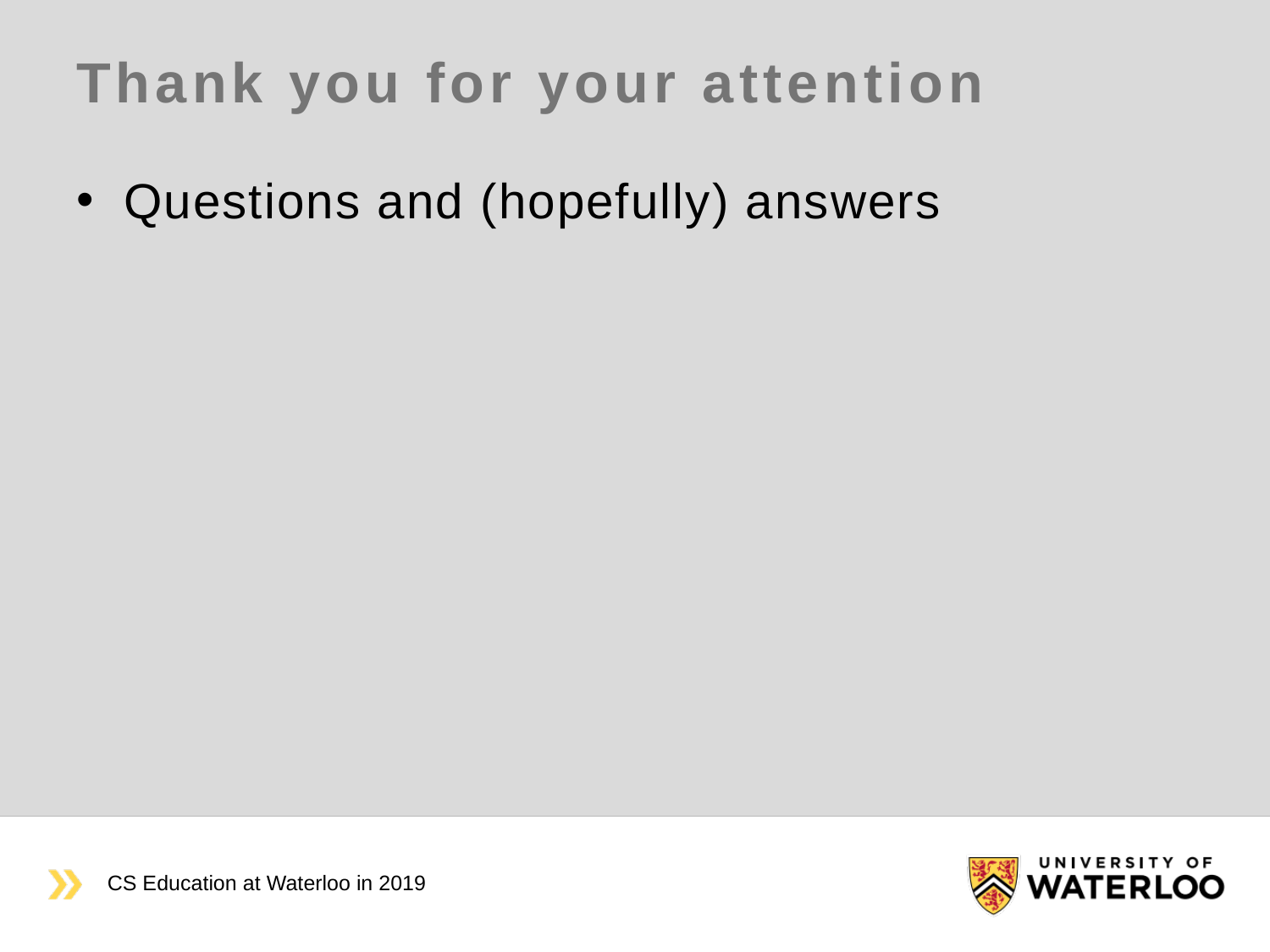

# Thank you for your attention
Questions and (hopefully) answers
CS Education at Waterloo in 2019